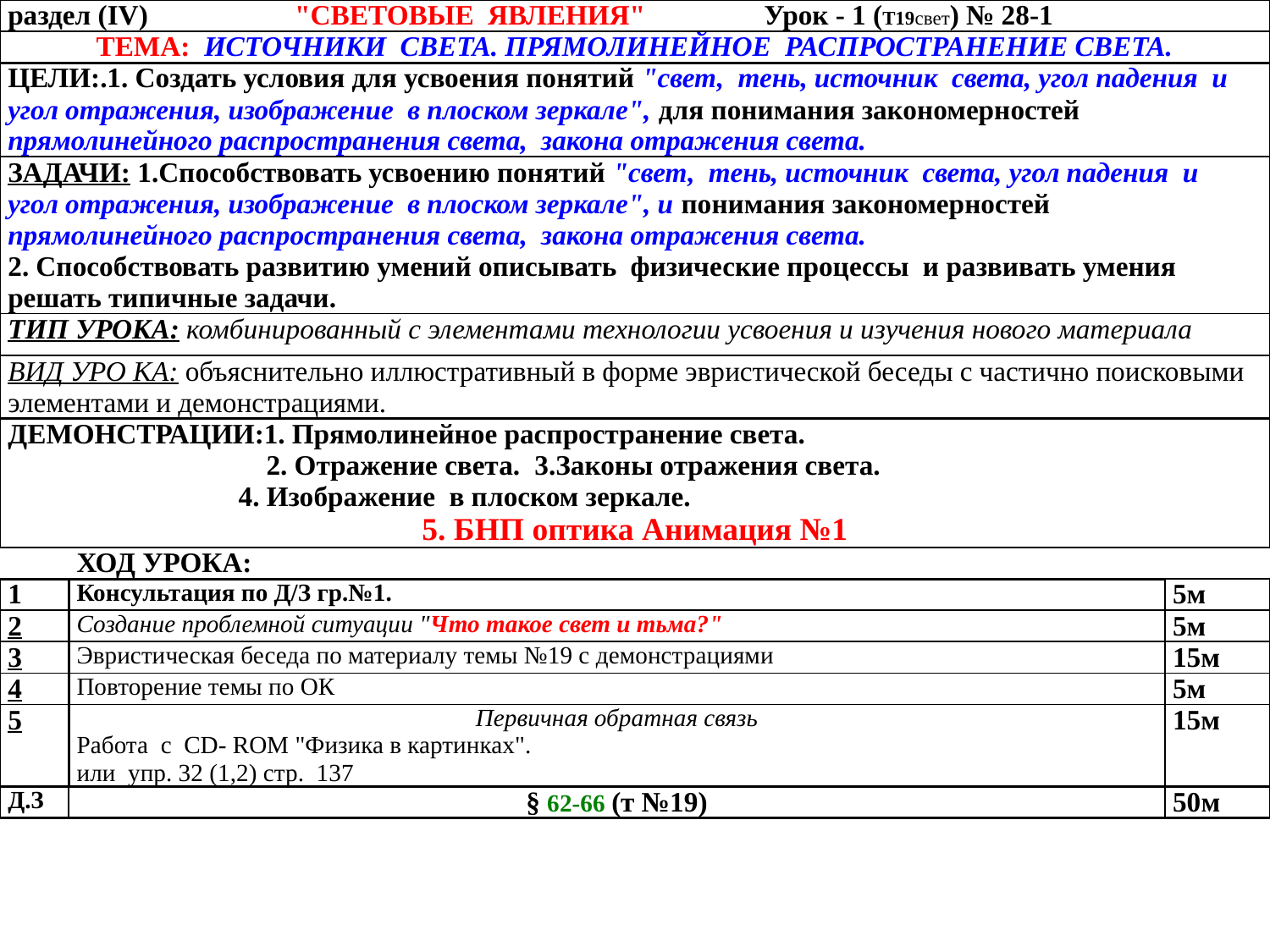

| раздел (IV) "световые явления" Урок - 1 (Т19свет) № 28-1 |  |  |
| --- | --- | --- |
| ТЕМА: источники света. прямолинейное распространение света. |  |  |
| ЦЕЛИ:.1. Создать условия для усвоения понятий "свет, тень, источник света, угол падения и угол отражения, изображение в плоском зеркале", для понимания закономерностей прямолинейного распространения света, закона отражения света. |  |  |
| Задачи: 1.Способствовать усвоению понятий "свет, тень, источник света, угол падения и угол отражения, изображение в плоском зеркале", и понимания закономерностей прямолинейного распространения света, закона отражения света. 2. Способствовать развитию умений описывать физические процессы и развивать умения решать типичные задачи. |  |  |
| ТИп УРОКА: комбинированный с элементами технологии усвоения и изучения нового материала |  |  |
| ВИД УРО КА: объяснительно иллюстративный в форме эвристической беседы с частично поисковыми элементами и демонстрациями. |  |  |
| ДЕМОНСТРАЦИИ:1. Прямолинейное распространение света. 2. Отражение света. 3.Законы отражения света. 4. Изображение в плоском зеркале. 5. БНП оптика Анимация №1 |  |  |
|  | ХОД УРОКА: |  |
| 1 | Консультация по Д/З гр.№1. | 5м |
| 2 | Создание проблемной ситуации "Что такое свет и тьма?" | 5м |
| 3 | Эвристическая беседа по материалу темы №19 с демонстрациями | 15м |
| 4 | Повторение темы по ОК | 5м |
| 5 | Первичная обратная связь Работа с CD- ROM "Физика в картинках". или упр. 32 (1,2) стр. 137 | 15м |
| д.з | § 62-66 (т №19) | 50м |